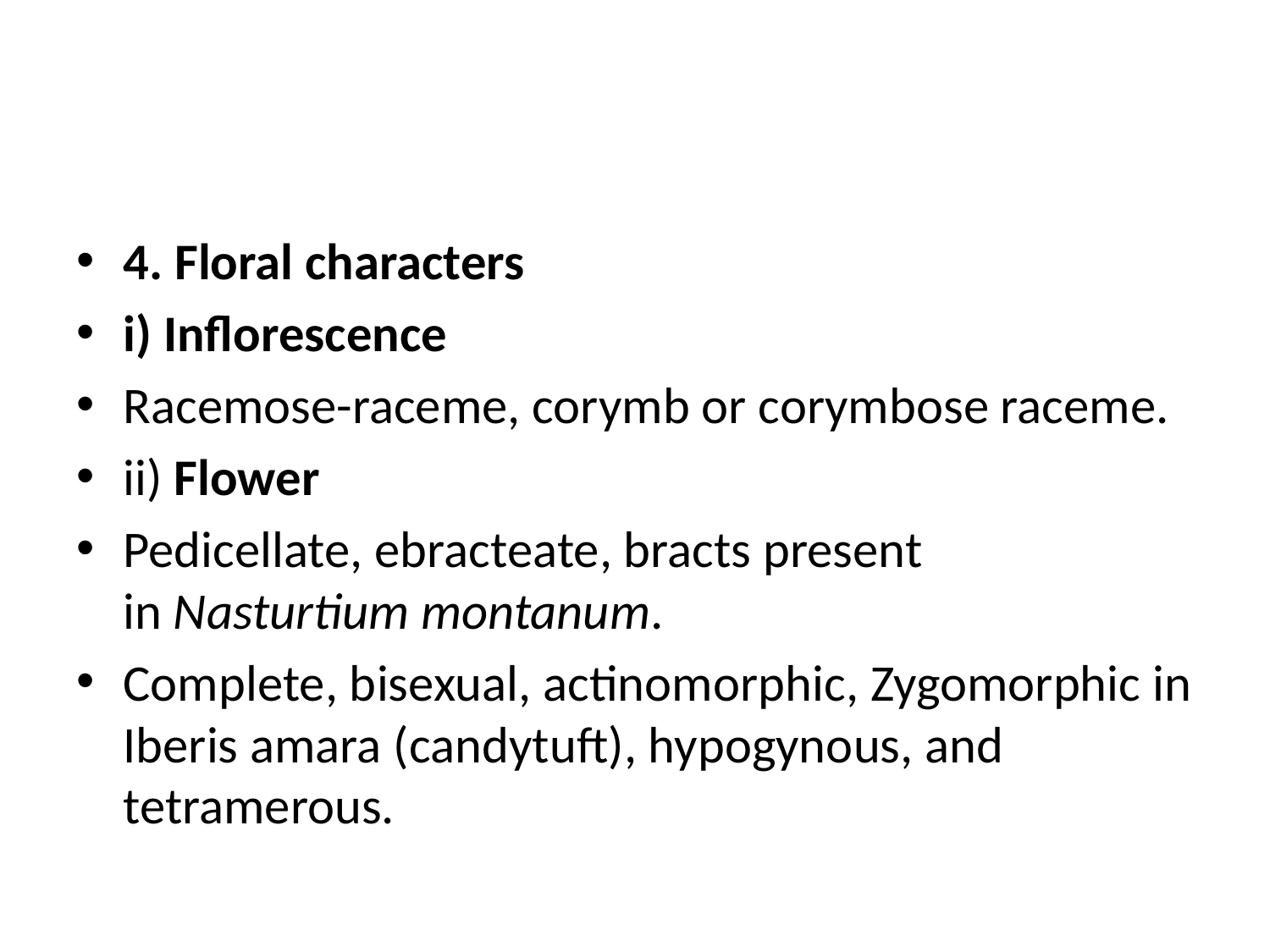

4. Floral characters
i) Inflorescence
Racemose-raceme, corymb or corymbose raceme.
ii) Flower
Pedicellate, ebracteate, bracts present in Nasturtium montanum.
Complete, bisexual, actinomorphic, Zygomorphic in Iberis amara (candytuft), hypogynous, and tetramerous.